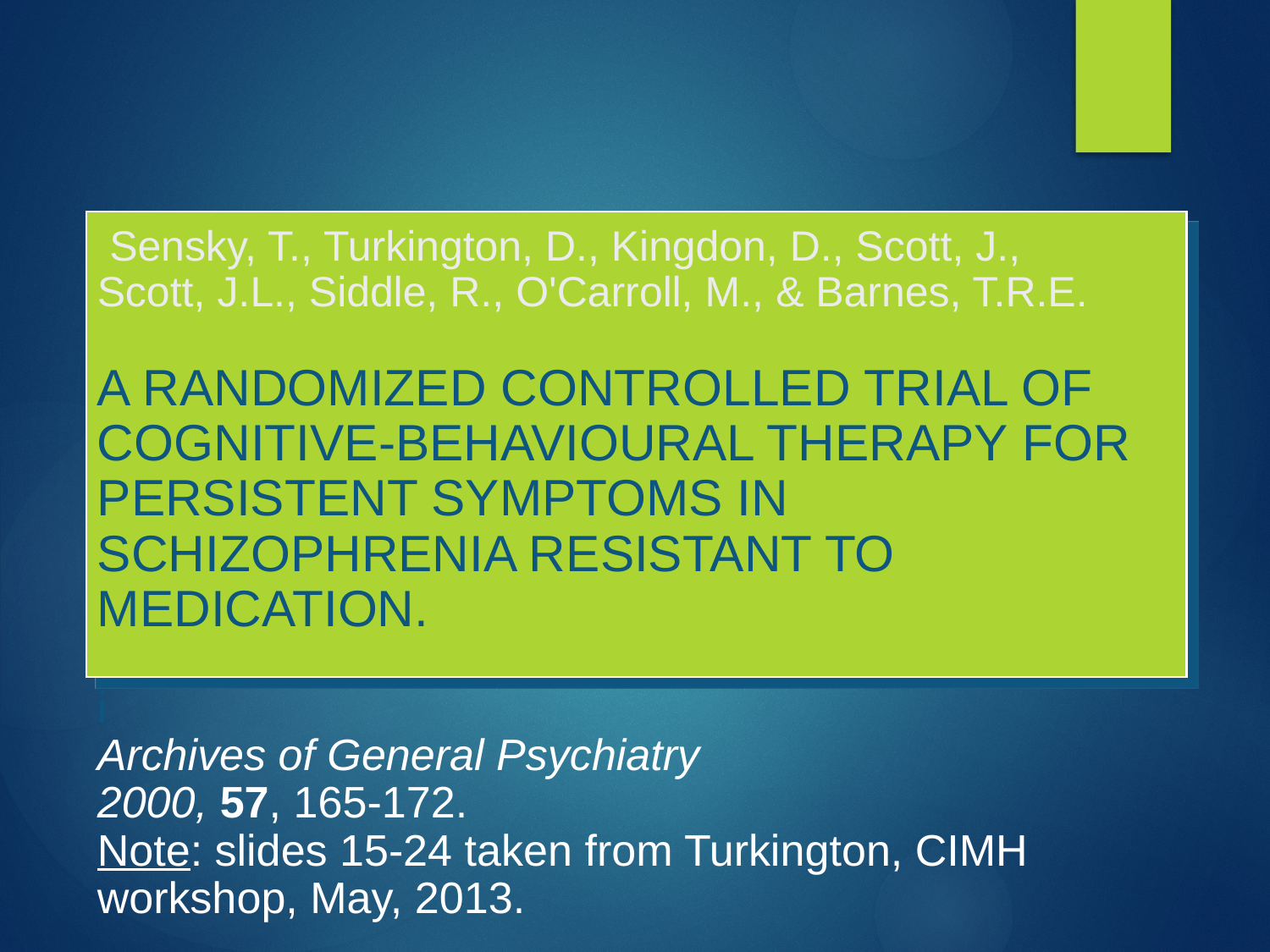

Sensky, T., Turkington, D., Kingdon, D., Scott, J., Scott, J.L., Siddle, R., O'Carroll, M., & Barnes, T.R.E.
A RANDOMIZED CONTROLLED TRIAL OF COGNITIVE-BEHAVIOURAL THERAPY FOR PERSISTENT SYMPTOMS IN SCHIZOPHRENIA RESISTANT TO MEDICATION.
i
Archives of General Psychiatry
2000, 57, 165-172.
Note: slides 15-24 taken from Turkington, CIMH workshop, May, 2013.